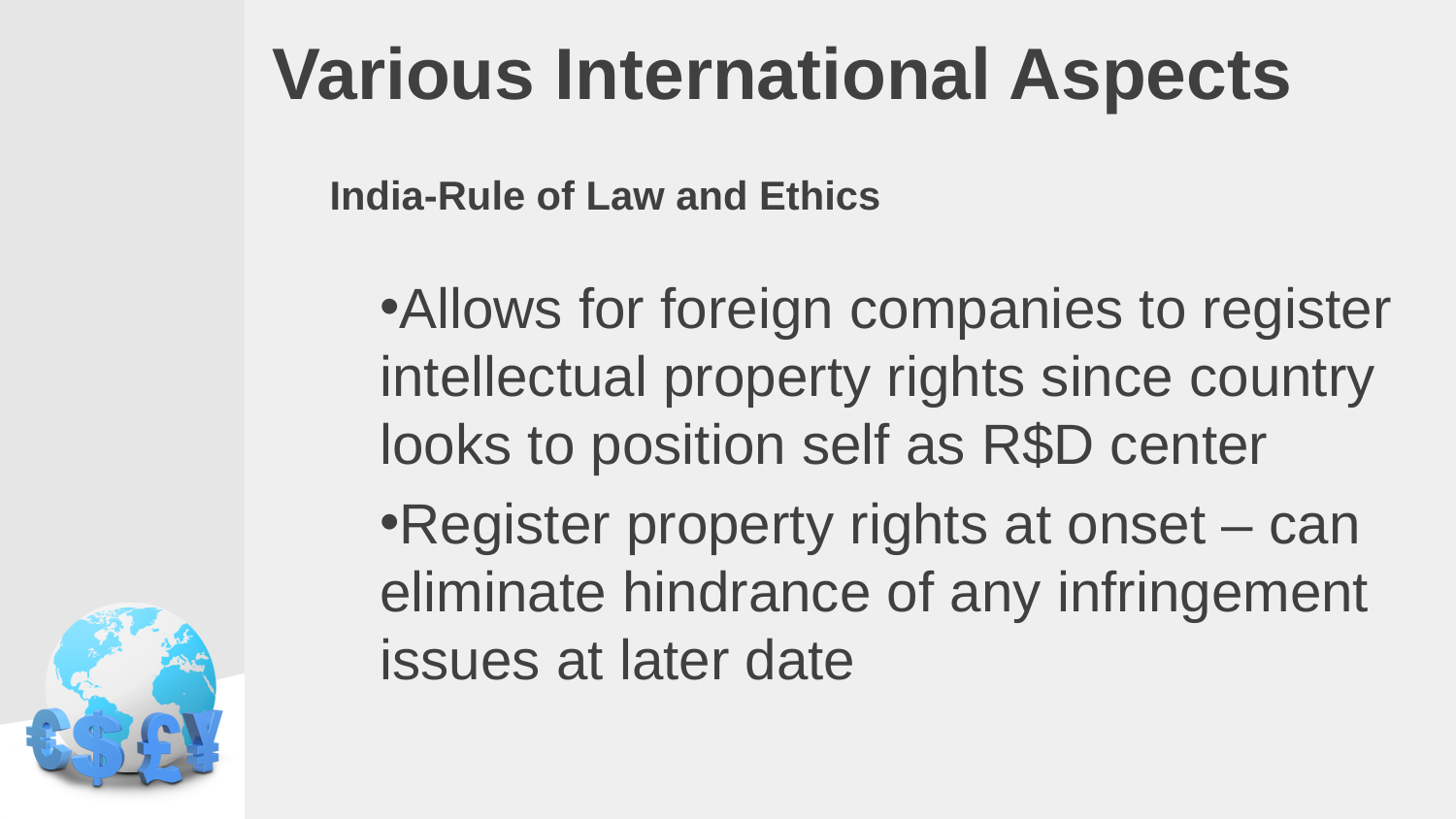

# Various International Aspects
India-Rule of Law and Ethics
Allows for foreign companies to register intellectual property rights since country looks to position self as R$D center
Register property rights at onset – can eliminate hindrance of any infringement issues at later date